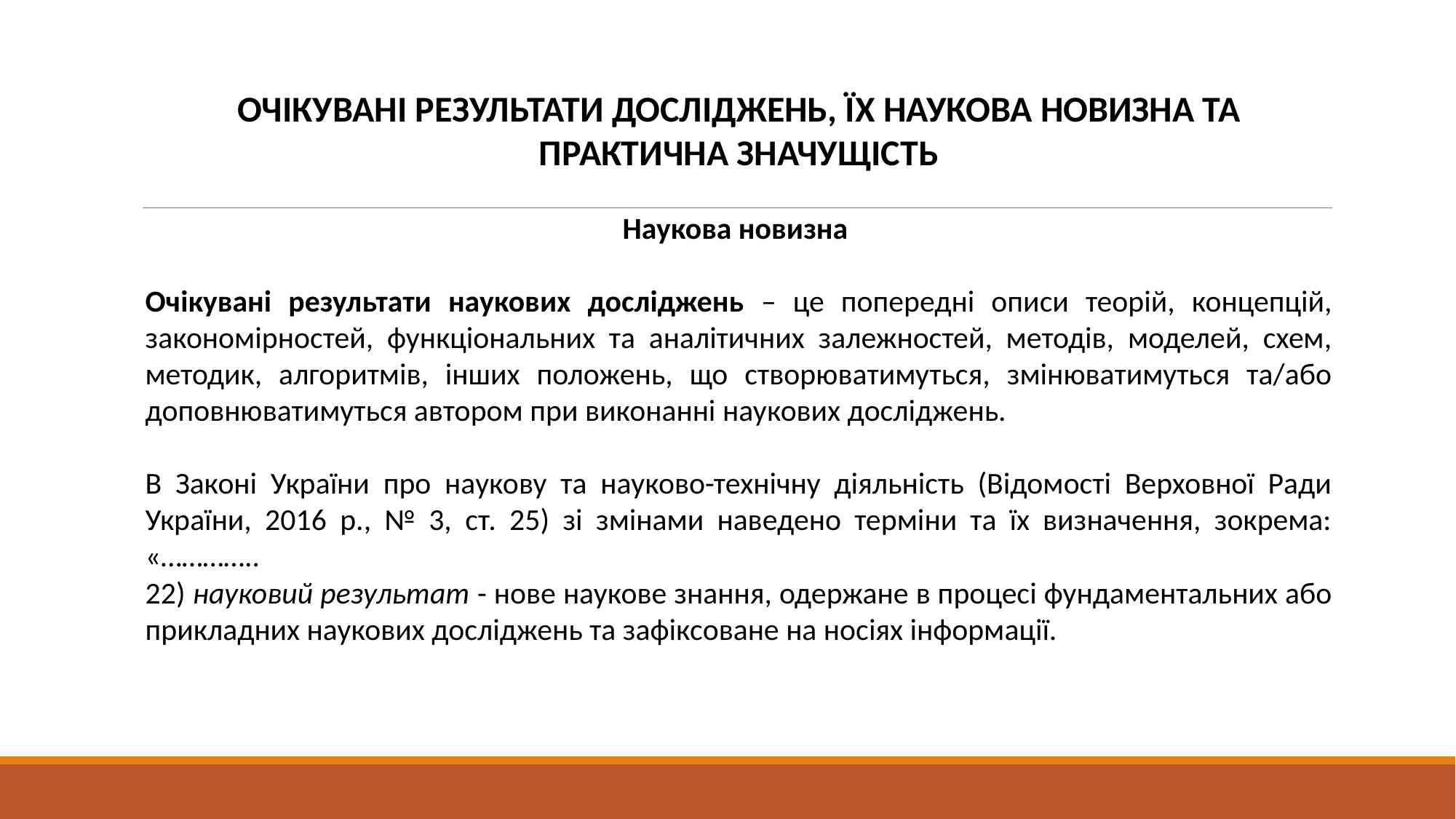

ОЧІКУВАНІ РЕЗУЛЬТАТИ ДОСЛІДЖЕНЬ, ЇХ НАУКОВА НОВИЗНА ТА ПРАКТИЧНА ЗНАЧУЩІСТЬ

Наукова новизна

Очікувані результати наукових досліджень – це попередні описи теорій, концепцій, закономірностей, функціональних та аналітичних залежностей, методів, моделей, схем, методик, алгоритмів, інших положень, що створюватимуться, змінюватимуться та/або доповнюватимуться автором при виконанні наукових досліджень.

В Законі України про наукову та науково-технічну діяльність (Відомості Верховної Ради України, 2016 р., № 3, ст. 25) зі змінами наведено терміни та їх визначення, зокрема: «…………..
22) науковий результат - нове наукове знання, одержане в процесі фундаментальних або прикладних наукових досліджень та зафіксоване на носіях інформації.